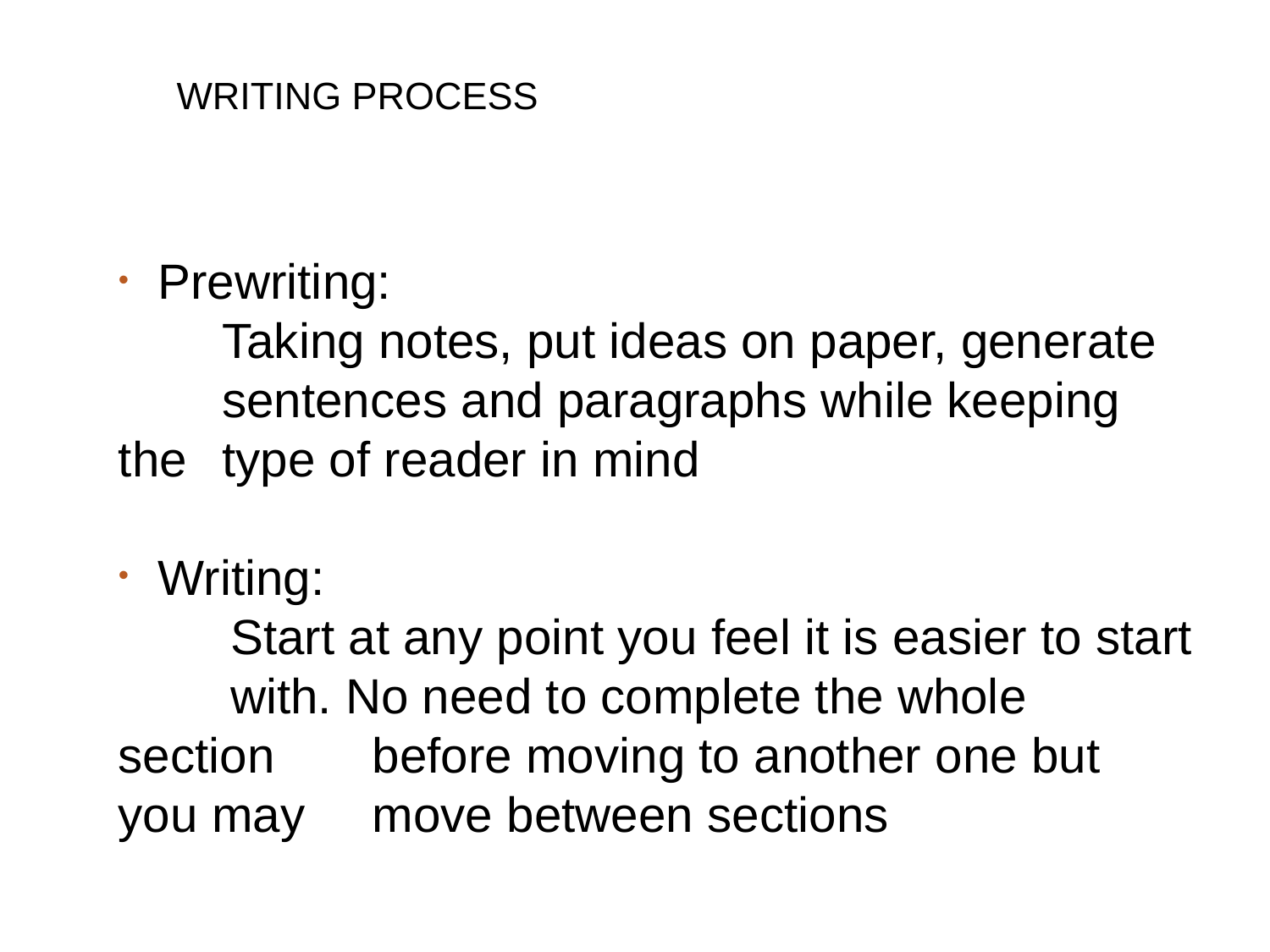

WRITING PROCESS
Prewriting:
	Taking notes, put ideas on paper, generate 	sentences and paragraphs while keeping the 	type of reader in mind

Writing:
	Start at any point you feel it is easier to start 	with. No need to complete the whole section 	before moving to another one but you may 	move between sections